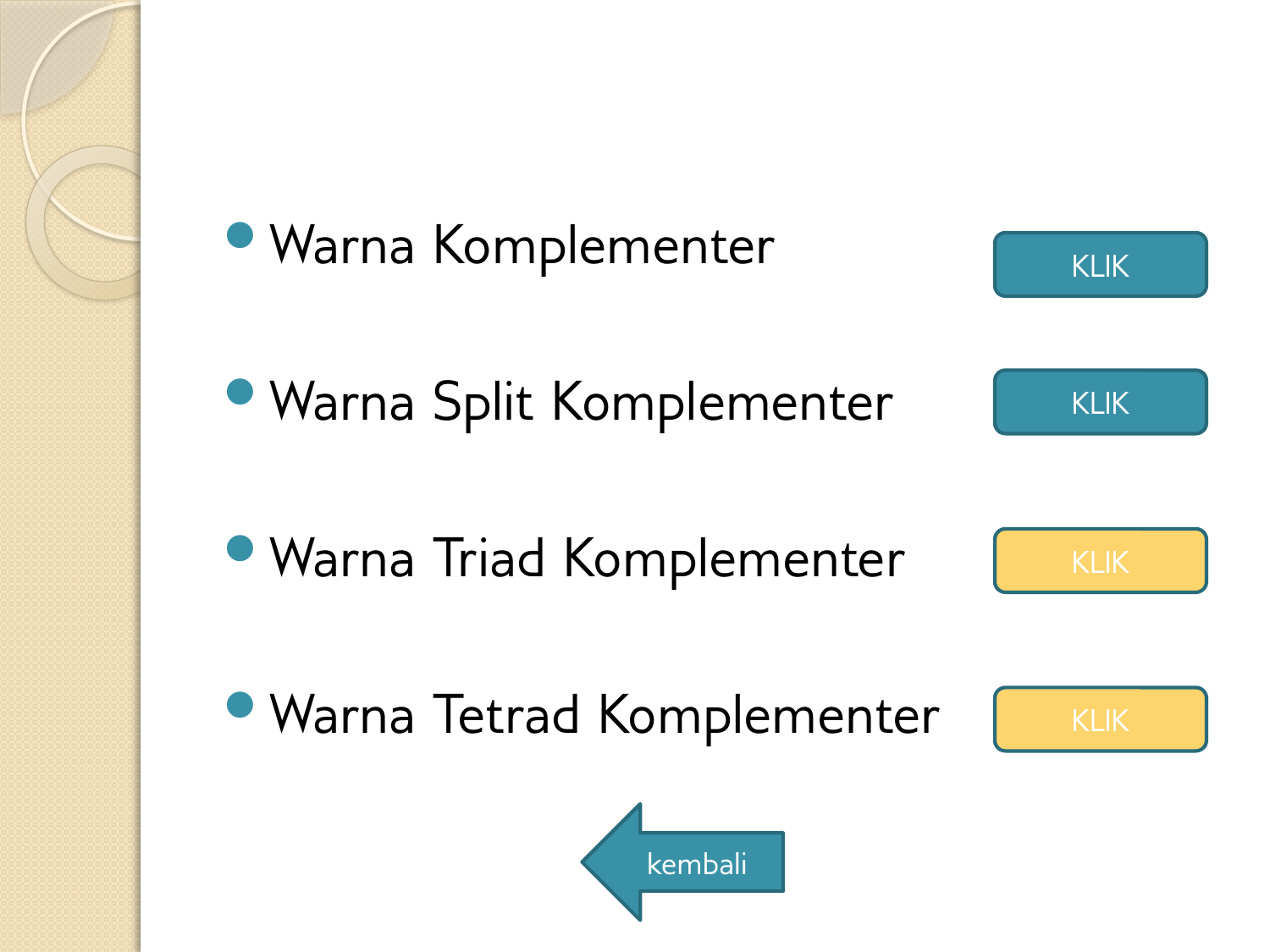

#
Warna Komplementer

Warna Split Komplementer

Warna Triad Komplementer

Warna Tetrad Komplementer
KLIK
KLIK
KLIK
KLIK
kembali